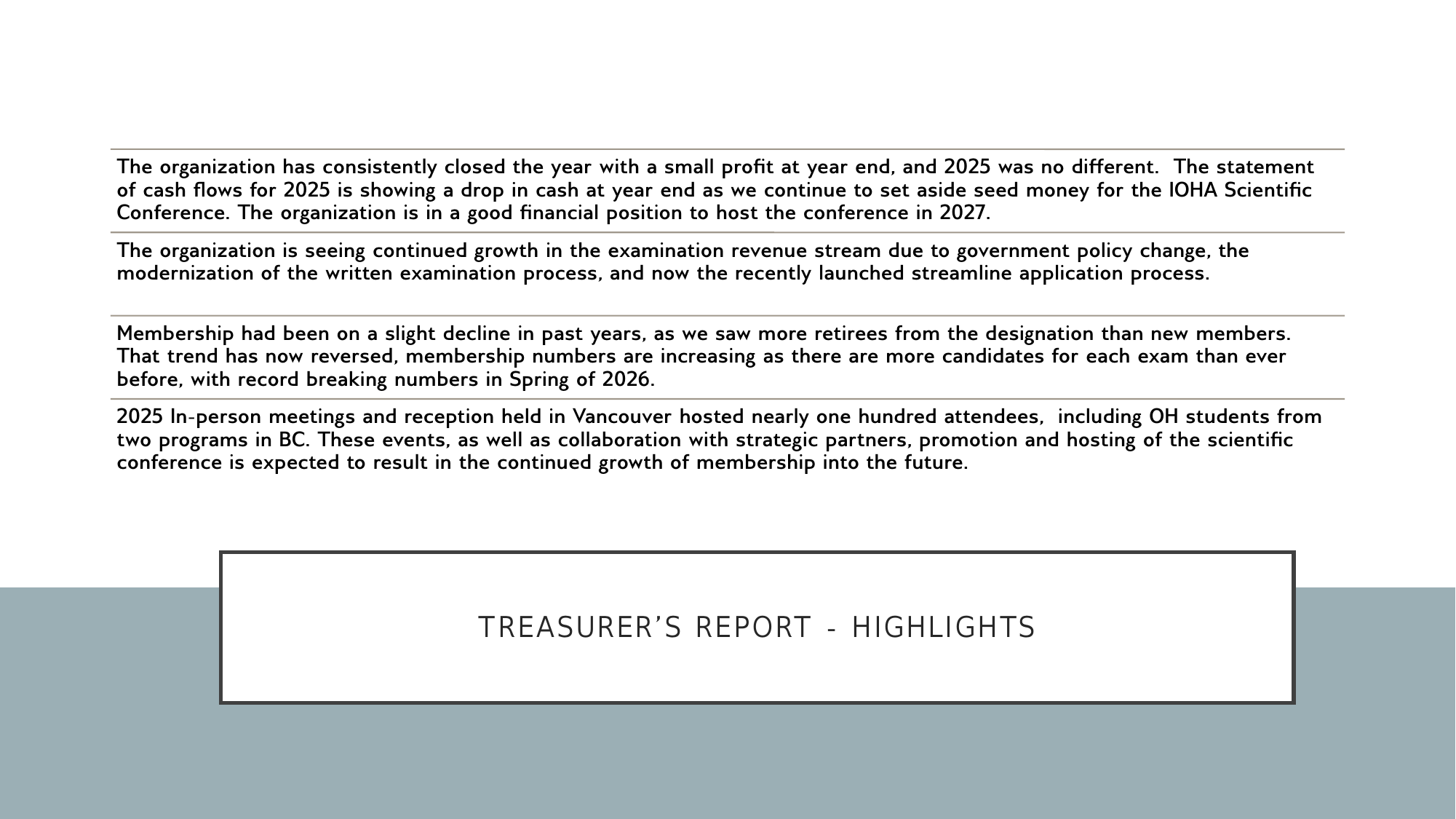

The organization has consistently closed the year with a small profit at year end, and 2025 was no different.  The statement of cash flows for 2025 is showing a drop in cash at year end as we continue to set aside seed money for the IOHA Scientific Conference. The organization is in a good financial position to host the conference in 2027.
The organization is seeing continued growth in the examination revenue stream due to government policy change, the modernization of the written examination process, and now the recently launched streamline application process.
Membership had been on a slight decline in past years, as we saw more retirees from the designation than new members. That trend has now reversed, membership numbers are increasing as there are more candidates for each exam than ever before, with record breaking numbers in Spring of 2026.
2025 In-person meetings and reception held in Vancouver hosted nearly one hundred attendees,  including OH students from two programs in BC. These events, as well as collaboration with strategic partners, promotion and hosting of the scientific conference is expected to result in the continued growth of membership into the future.
# TREASURER’S REPORT - HIGHLIGHTS